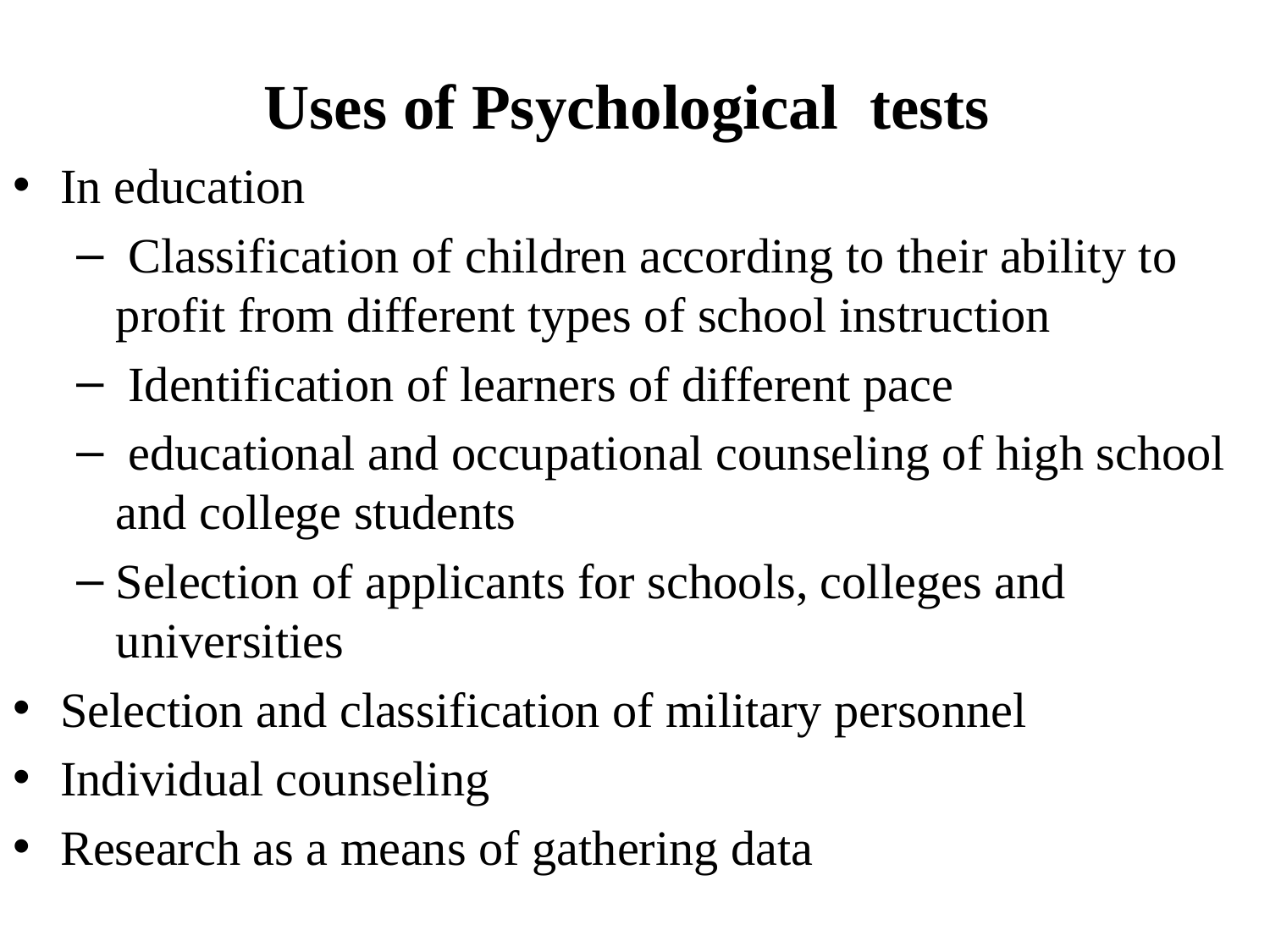

# Uses of Psychological  tests
In education
 Classification of children according to their ability to profit from different types of school instruction
 Identification of learners of different pace
 educational and occupational counseling of high school and college students
Selection of applicants for schools, colleges and universities
Selection and classification of military personnel
Individual counseling
Research as a means of gathering data